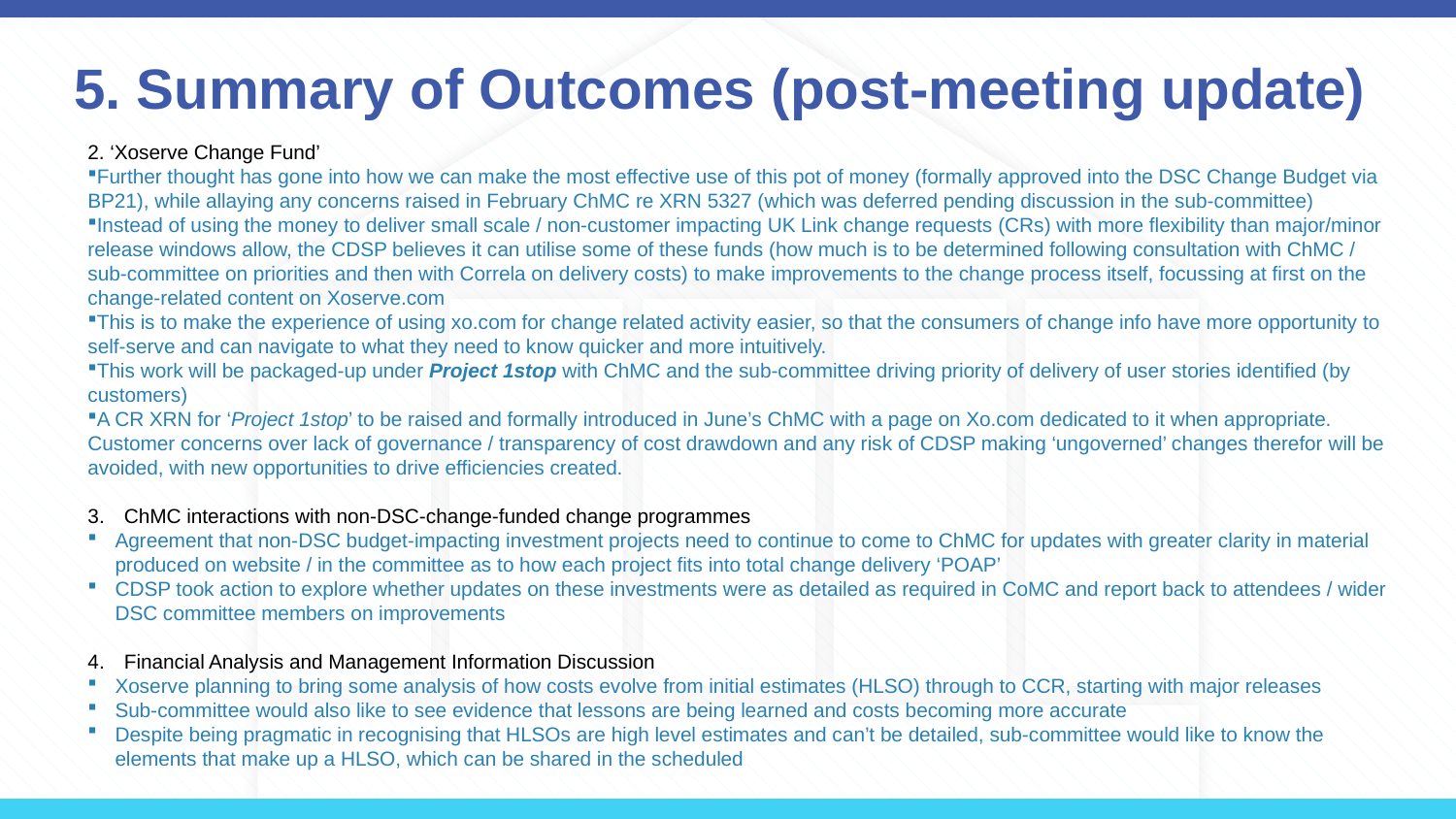

# 5. Summary of Outcomes (post-meeting update)
2. ‘Xoserve Change Fund’
Further thought has gone into how we can make the most effective use of this pot of money (formally approved into the DSC Change Budget via BP21), while allaying any concerns raised in February ChMC re XRN 5327 (which was deferred pending discussion in the sub-committee)
Instead of using the money to deliver small scale / non-customer impacting UK Link change requests (CRs) with more flexibility than major/minor release windows allow, the CDSP believes it can utilise some of these funds (how much is to be determined following consultation with ChMC / sub-committee on priorities and then with Correla on delivery costs) to make improvements to the change process itself, focussing at first on the change-related content on Xoserve.com
This is to make the experience of using xo.com for change related activity easier, so that the consumers of change info have more opportunity to self-serve and can navigate to what they need to know quicker and more intuitively.
This work will be packaged-up under Project 1stop with ChMC and the sub-committee driving priority of delivery of user stories identified (by customers)
A CR XRN for ‘Project 1stop’ to be raised and formally introduced in June’s ChMC with a page on Xo.com dedicated to it when appropriate.  Customer concerns over lack of governance / transparency of cost drawdown and any risk of CDSP making ‘ungoverned’ changes therefor will be avoided, with new opportunities to drive efficiencies created.

ChMC interactions with non-DSC-change-funded change programmes
Agreement that non-DSC budget-impacting investment projects need to continue to come to ChMC for updates with greater clarity in material produced on website / in the committee as to how each project fits into total change delivery ‘POAP’
CDSP took action to explore whether updates on these investments were as detailed as required in CoMC and report back to attendees / wider DSC committee members on improvements

Financial Analysis and Management Information Discussion
Xoserve planning to bring some analysis of how costs evolve from initial estimates (HLSO) through to CCR, starting with major releases
Sub-committee would also like to see evidence that lessons are being learned and costs becoming more accurate
Despite being pragmatic in recognising that HLSOs are high level estimates and can’t be detailed, sub-committee would like to know the elements that make up a HLSO, which can be shared in the scheduled